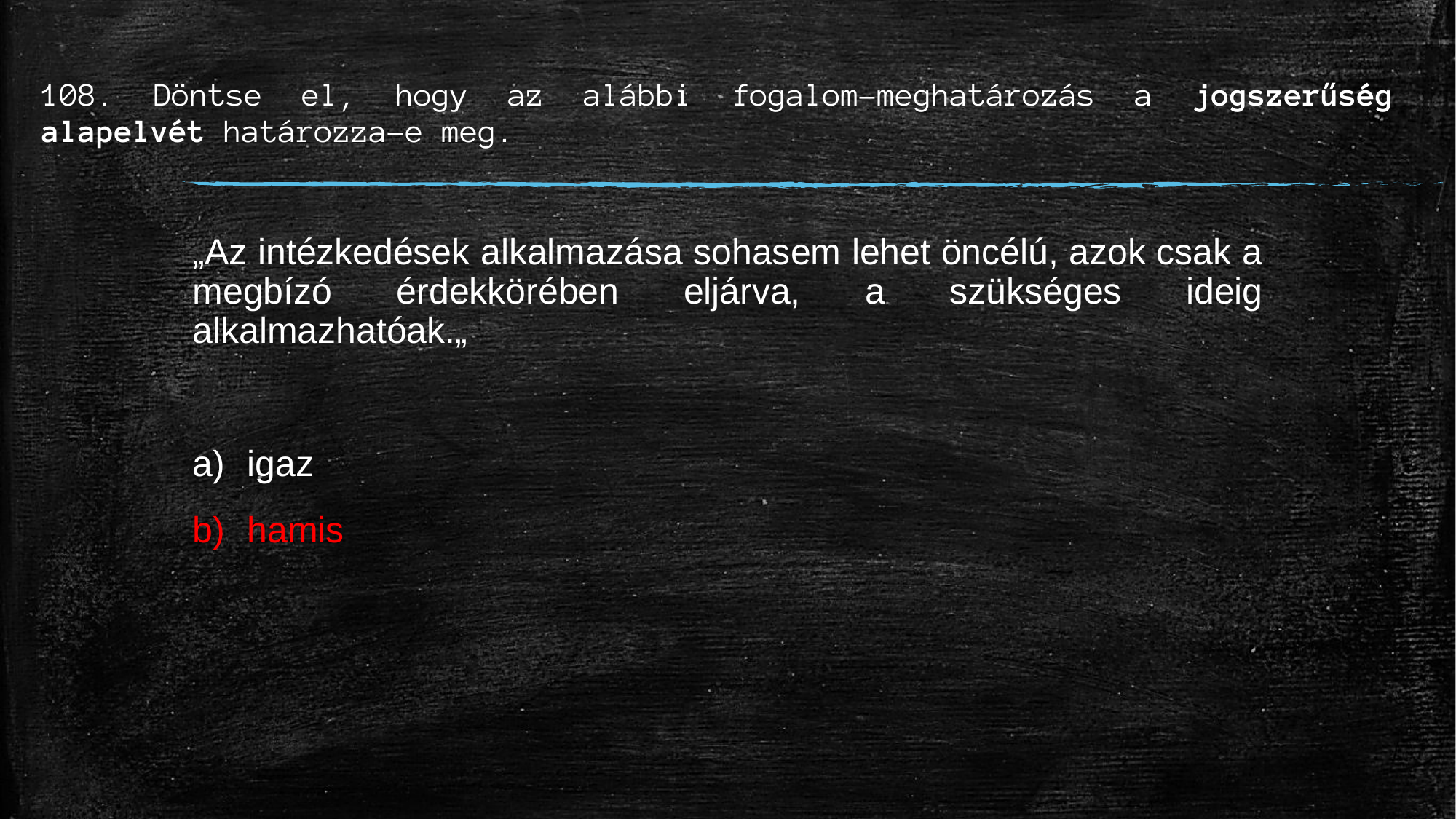

# 108. Döntse el, hogy az alábbi fogalom-meghatározás a jogszerűség alapelvét határozza-e meg.
„Az intézkedések alkalmazása sohasem lehet öncélú, azok csak a megbízó érdekkörében eljárva, a szükséges ideig alkalmazhatóak.„

igaz
hamis